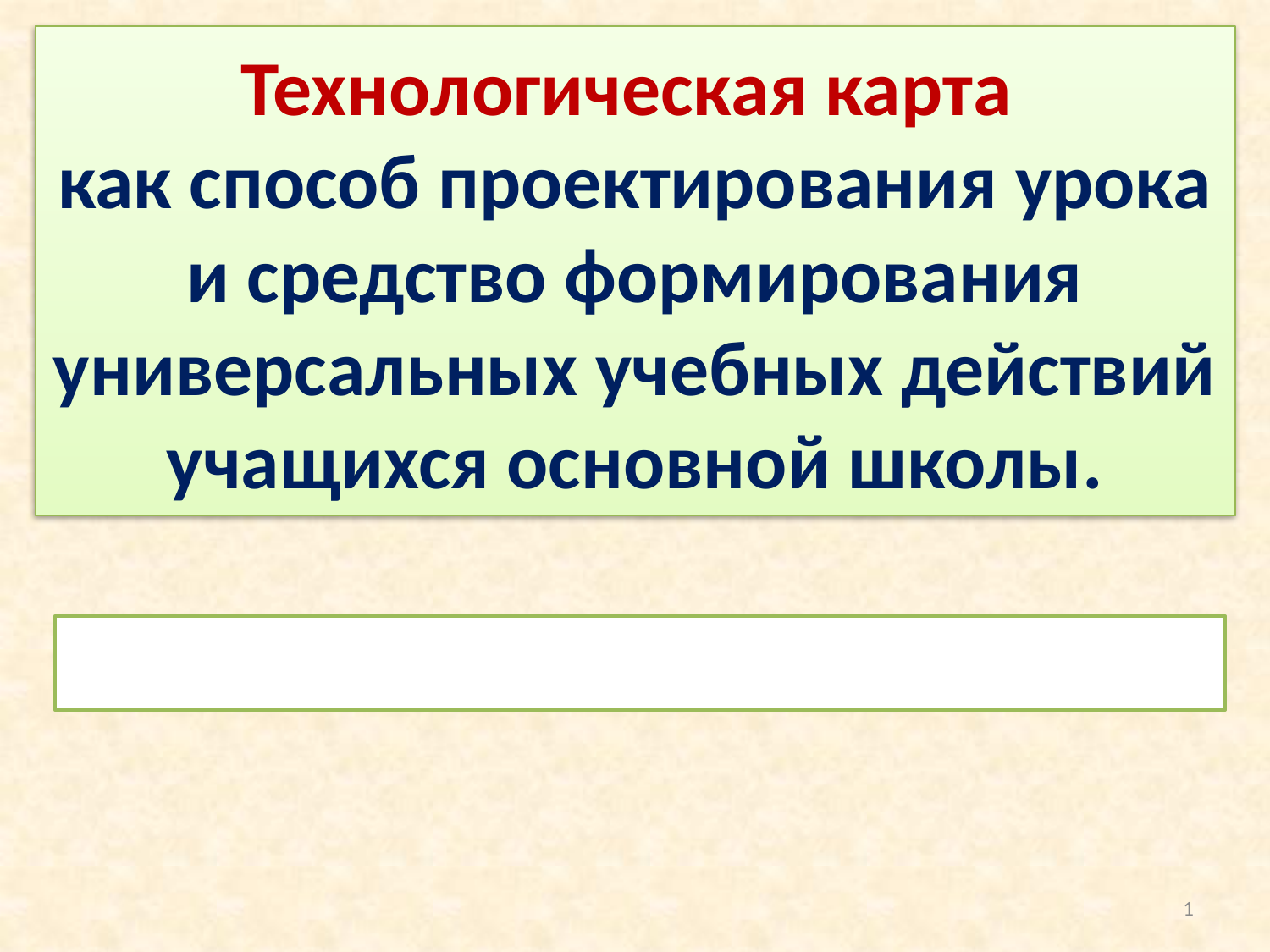

Технологическая карта
как способ проектирования урока и средство формирования универсальных учебных действий учащихся основной школы.

1